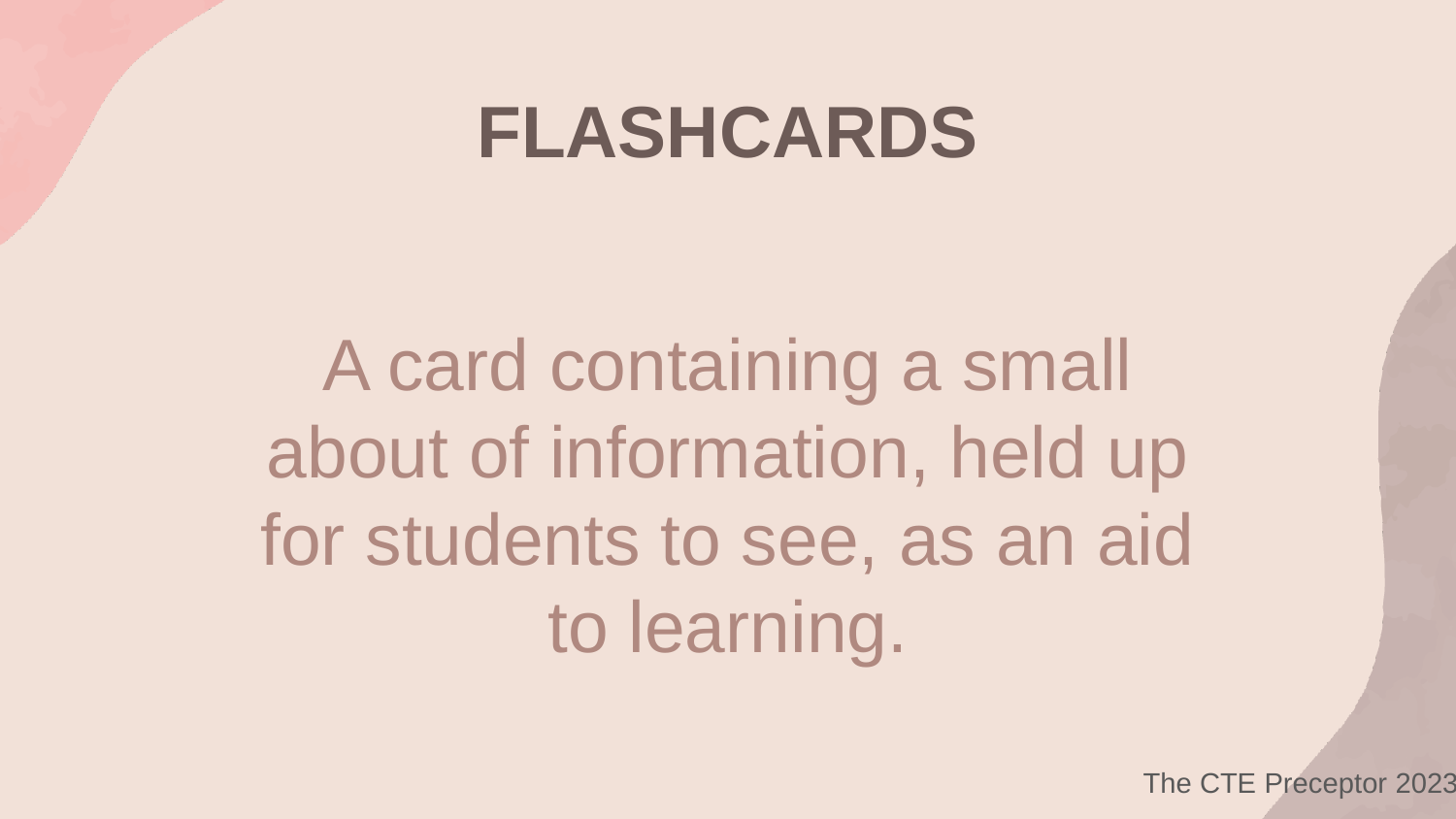

# FLASHCARDS
A card containing a small about of information, held up for students to see, as an aid to learning.
The CTE Preceptor 2023